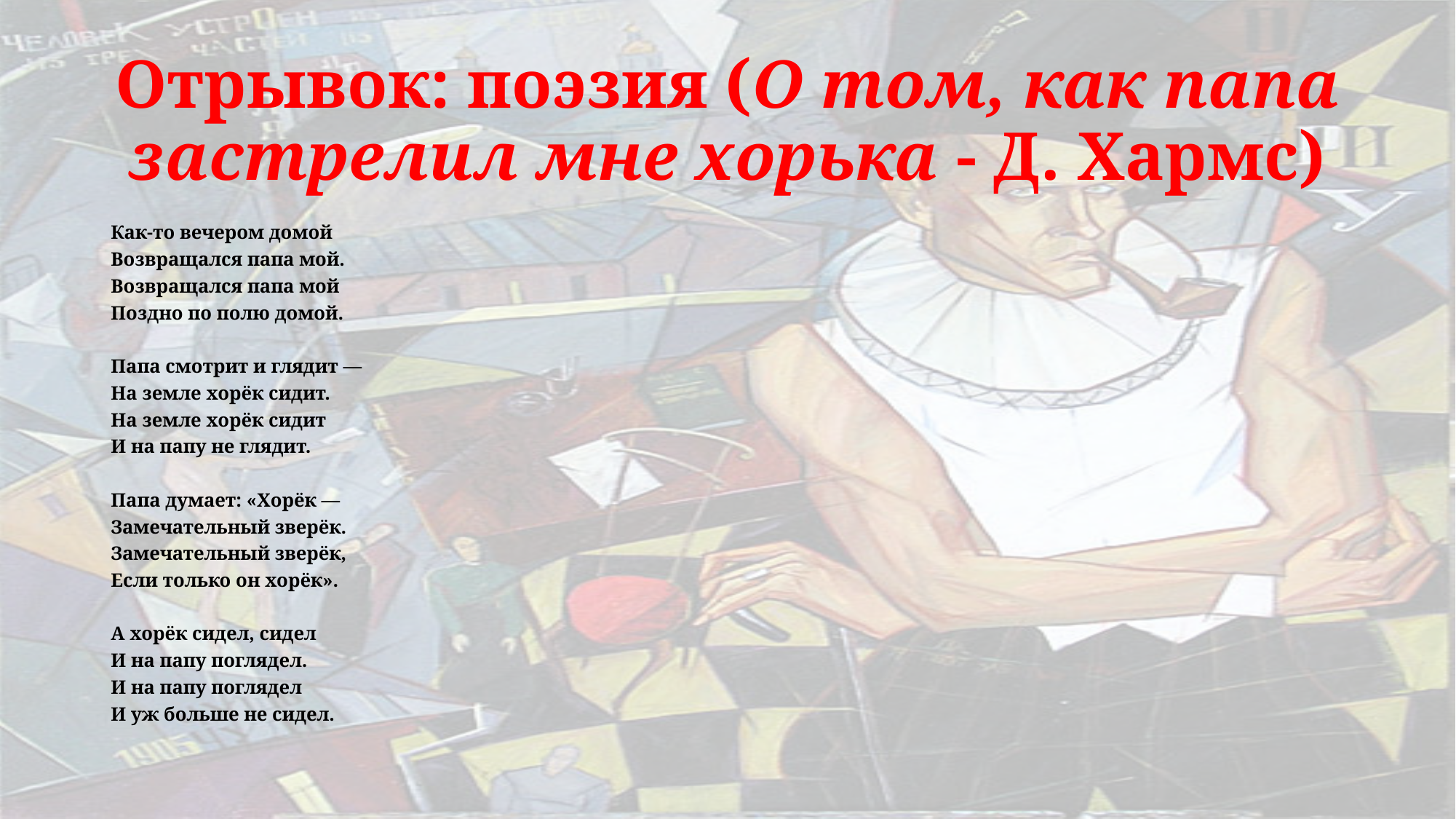

# Отрывок: поэзия (О том, как папа застрелил мне хорька - Д. Хармс)
Как-то вечером домой
Возвращался папа мой.
Возвращался папа мой
Поздно по полю домой.

Папа смотрит и глядит —
На земле хорёк сидит.
На земле хорёк сидит
И на папу не глядит.

Папа думает: «Хорёк —
Замечательный зверёк.
Замечательный зверёк,
Если только он хорёк».

А хорёк сидел, сидел
И на папу поглядел.
И на папу поглядел
И уж больше не сидел.